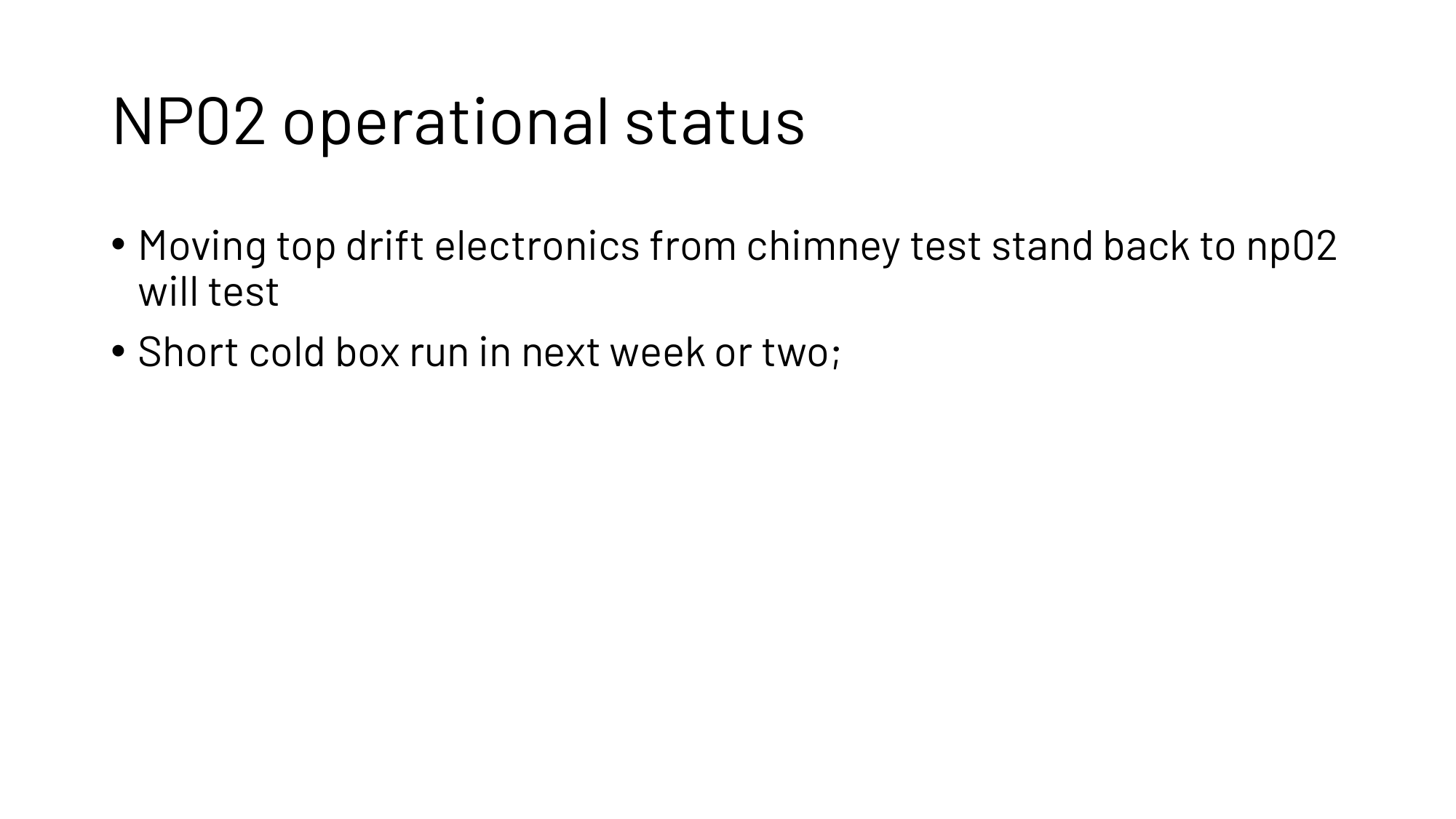

# NP02 operational status
Moving top drift electronics from chimney test stand back to np02 will test
Short cold box run in next week or two;